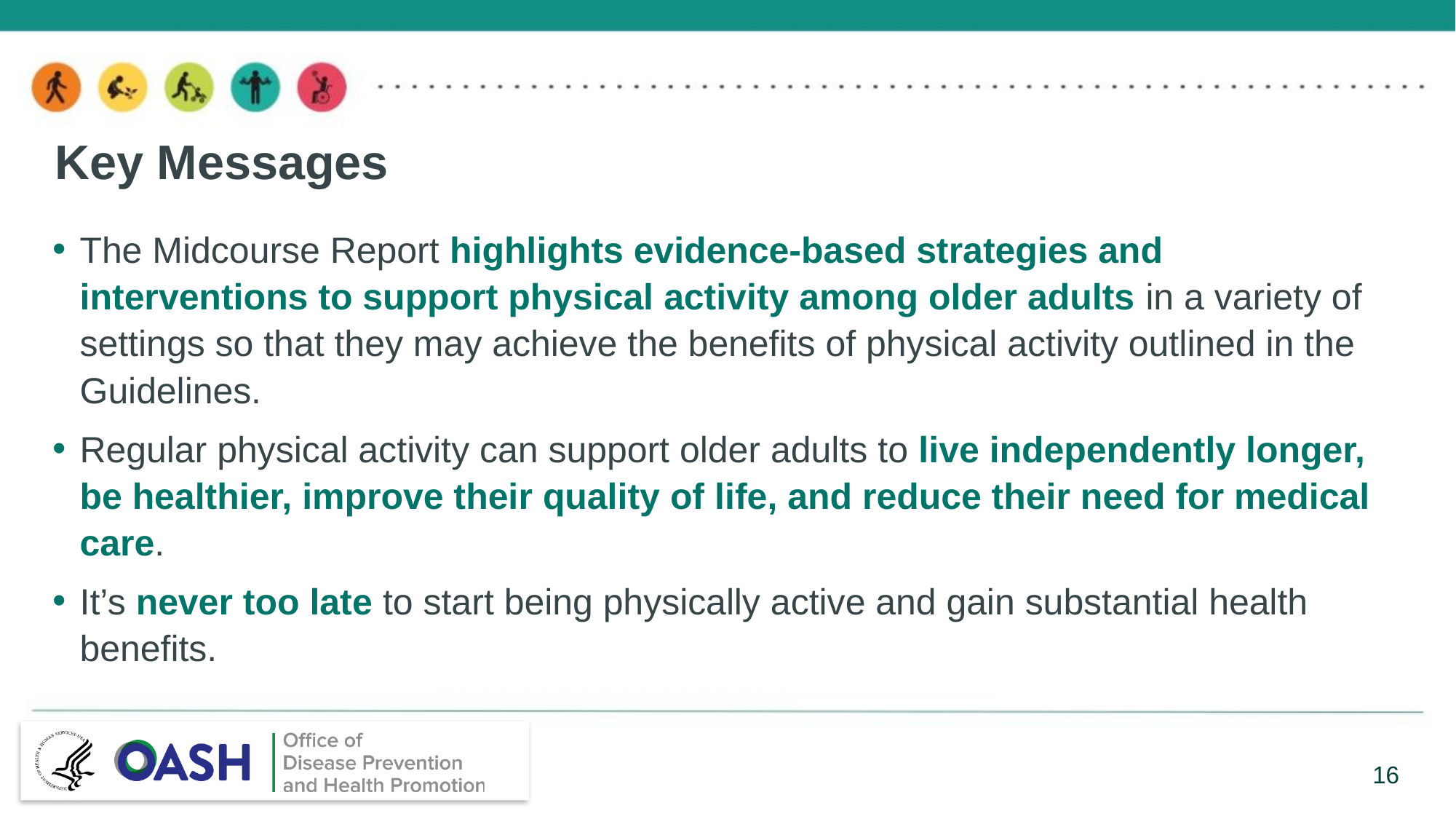

# Key Messages
The Midcourse Report highlights evidence-based strategies and interventions to support physical activity among older adults in a variety of settings so that they may achieve the benefits of physical activity outlined in the Guidelines.
Regular physical activity can support older adults to live independently longer, be healthier, improve their quality of life, and reduce their need for medical care.
It’s never too late to start being physically active and gain substantial health benefits.

16